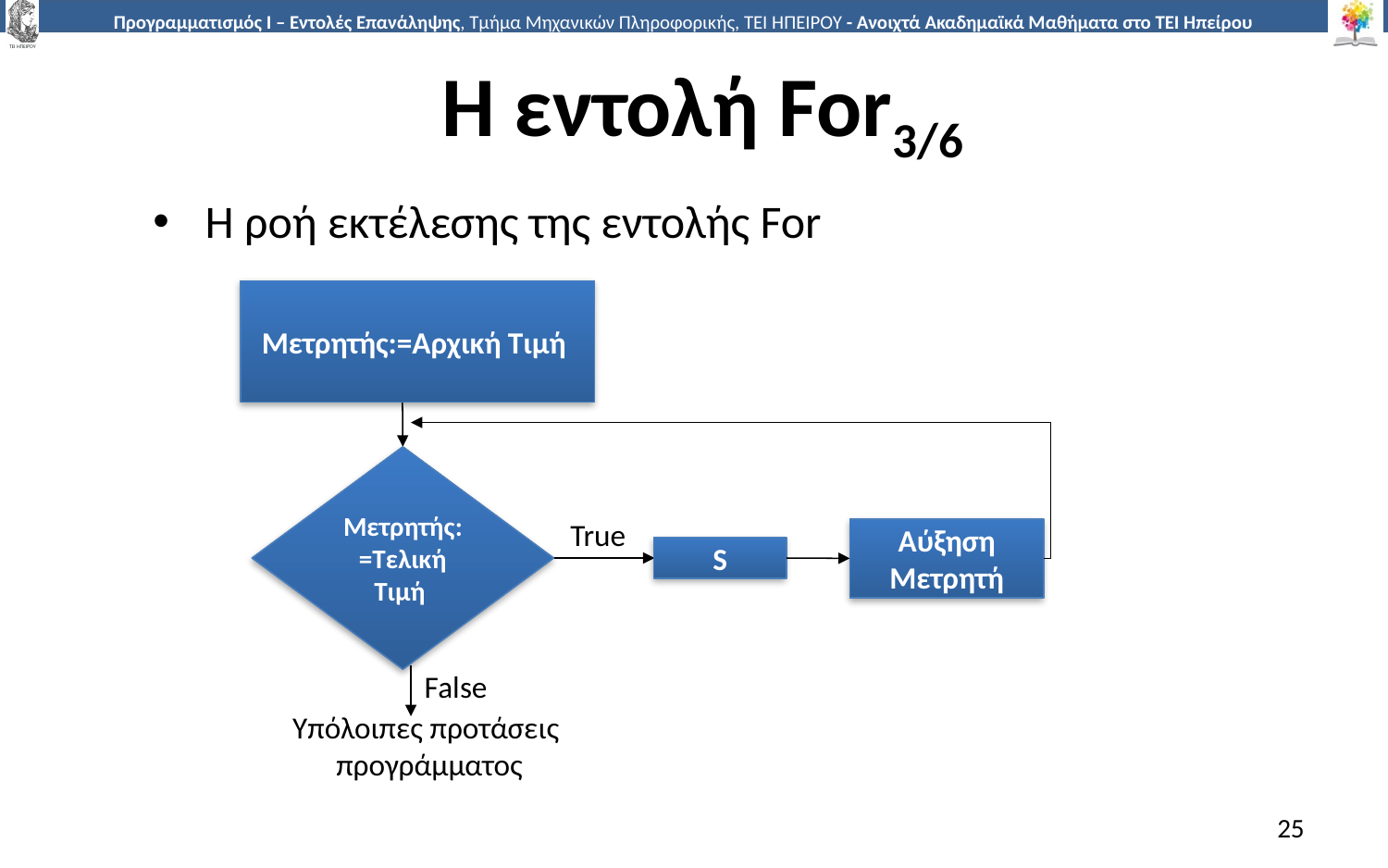

# Η εντολή For3/6
Η ροή εκτέλεσης της εντολής For

Μετρητής:=Αρχική Τιμή
Μετρητής:=Τελική Τιμή
True
Αύξηση Μετρητή
S
False
Υπόλοιπες προτάσεις
προγράμματος
25